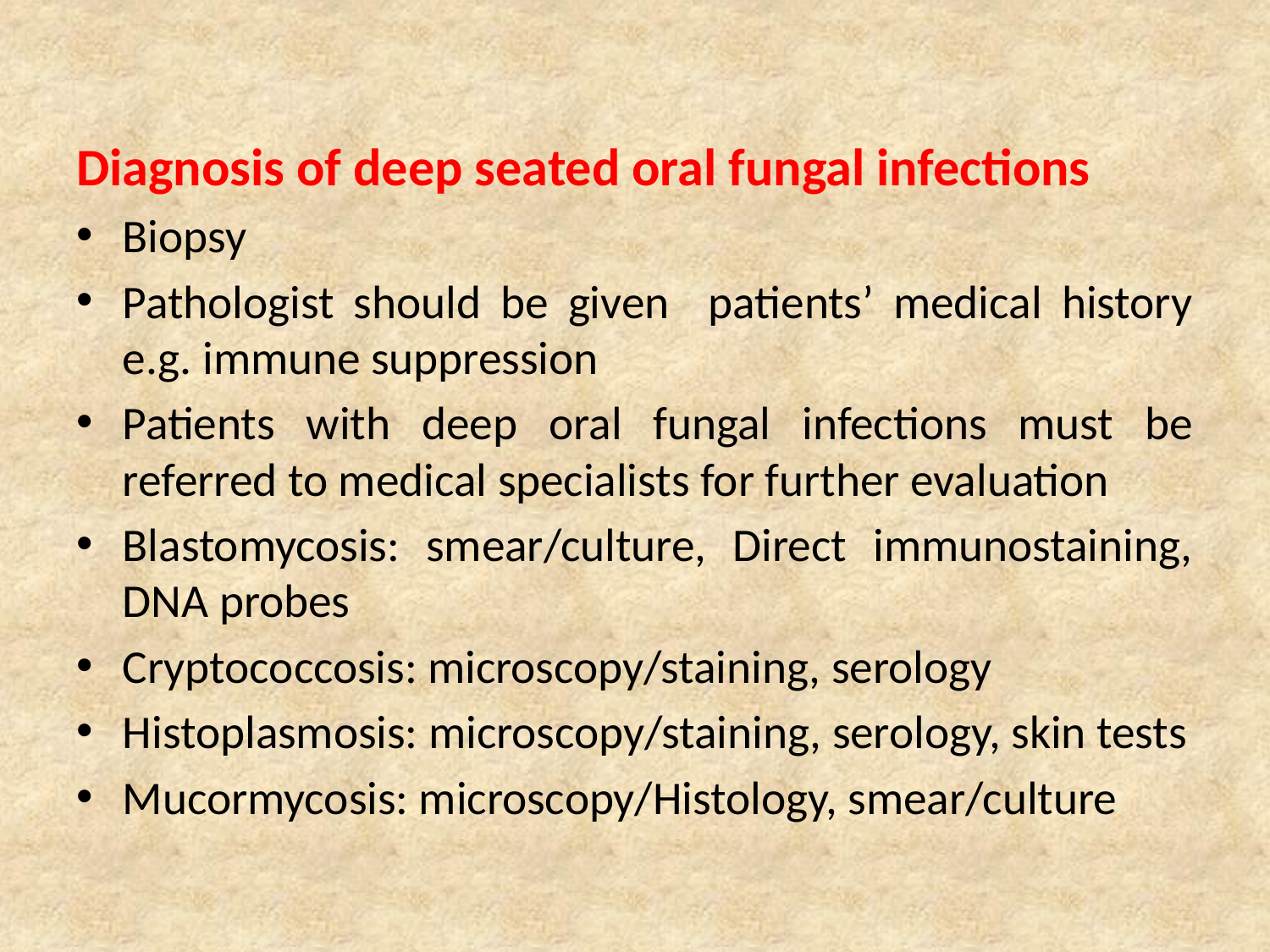

Diagnosis of deep seated oral fungal infections
Biopsy
Pathologist should be given  patients’ medical history e.g. immune suppression
Patients with deep oral fungal infections must be referred to medical specialists for further evaluation
Blastomycosis: smear/culture, Direct immunostaining, DNA probes
Cryptococcosis: microscopy/staining, serology
Histoplasmosis: microscopy/staining, serology, skin tests
Mucormycosis: microscopy/Histology, smear/culture